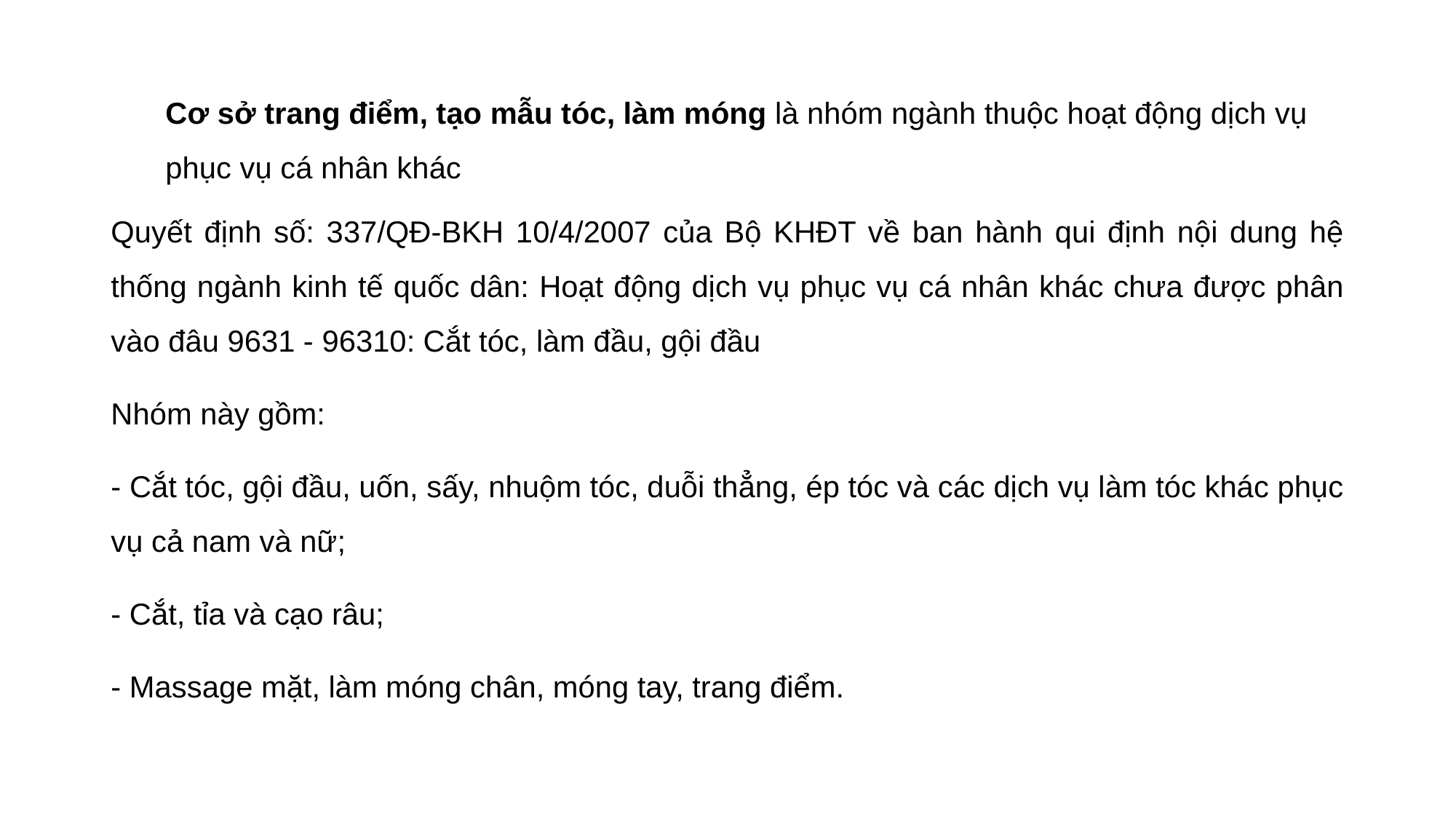

#
Cơ sở trang điểm, tạo mẫu tóc, làm móng là nhóm ngành thuộc hoạt động dịch vụ phục vụ cá nhân khác
Quyết định số: 337/QĐ-BKH 10/4/2007 của Bộ KHĐT về ban hành qui định nội dung hệ thống ngành kinh tế quốc dân: Hoạt động dịch vụ phục vụ cá nhân khác chưa được phân vào đâu 9631 - 96310: Cắt tóc, làm đầu, gội đầu
Nhóm này gồm:
- Cắt tóc, gội đầu, uốn, sấy, nhuộm tóc, duỗi thẳng, ép tóc và các dịch vụ làm tóc khác phục vụ cả nam và nữ;
- Cắt, tỉa và cạo râu;
- Massage mặt, làm móng chân, móng tay, trang điểm.